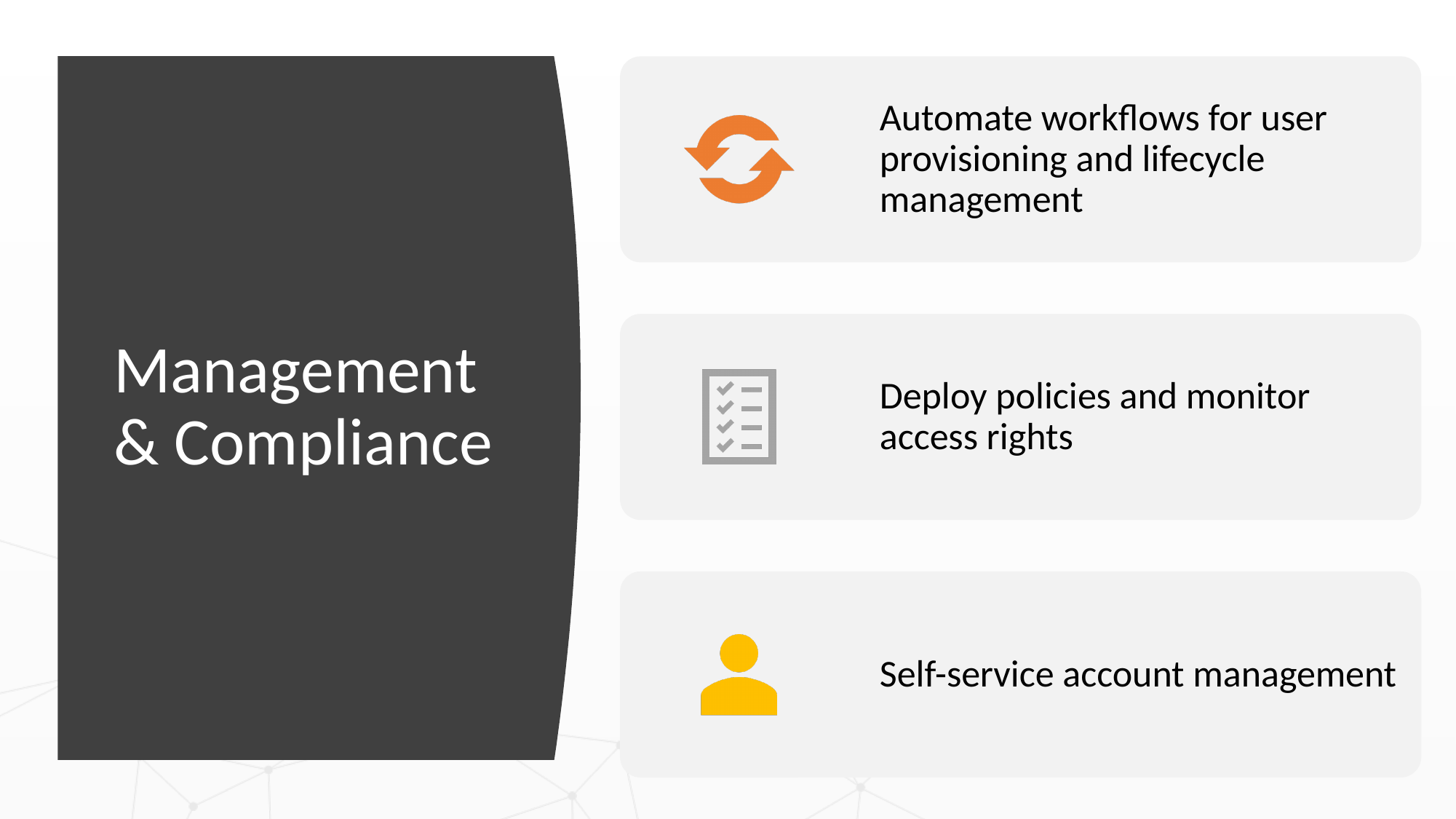

Automate workflows for user provisioning and lifecycle management
Deploy policies and monitor access rights
Self-service account management

# Management & Compliance